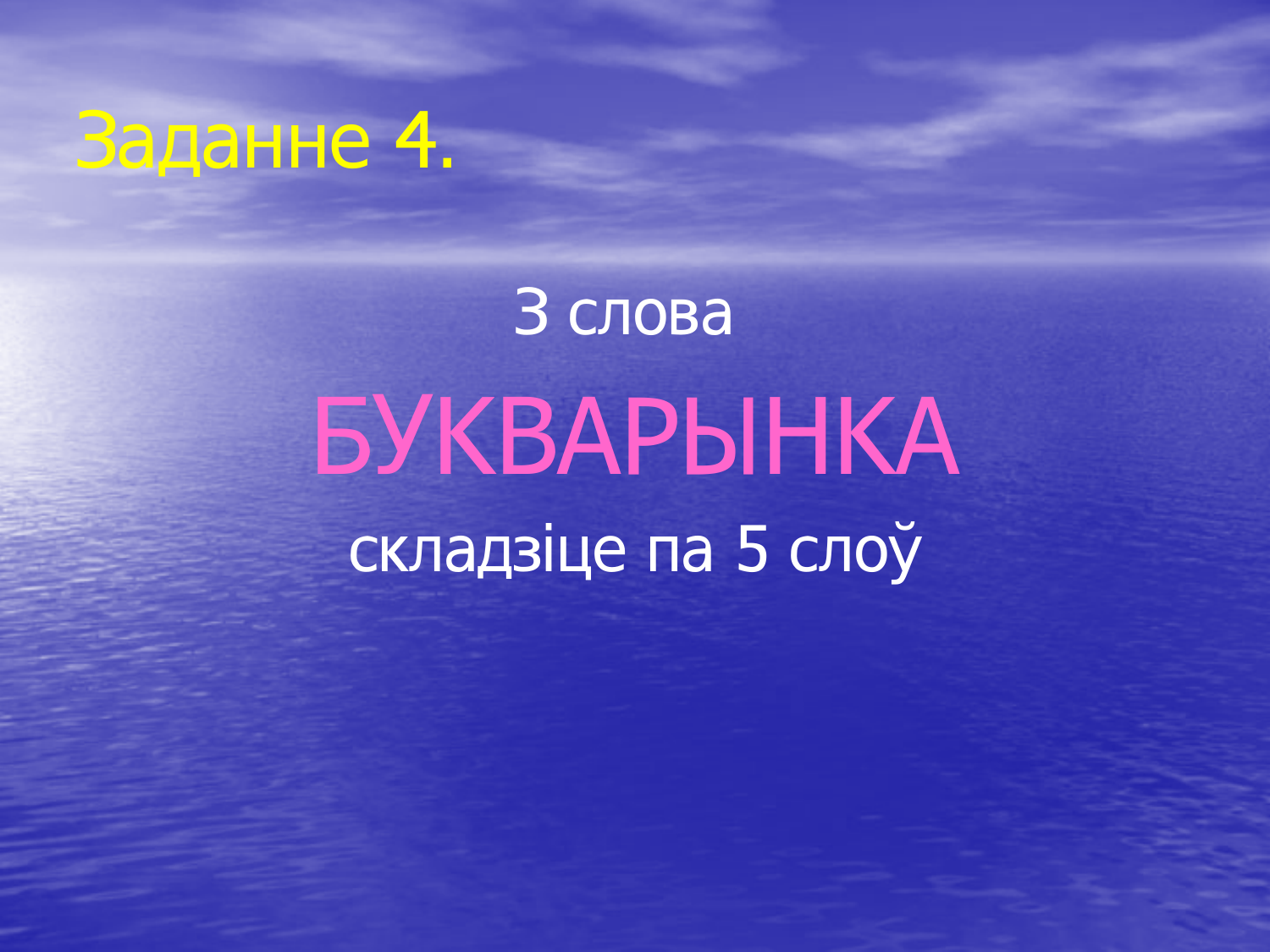

# Заданне 4.
З слова
БУКВАРЫНКА
складзіце па 5 слоў